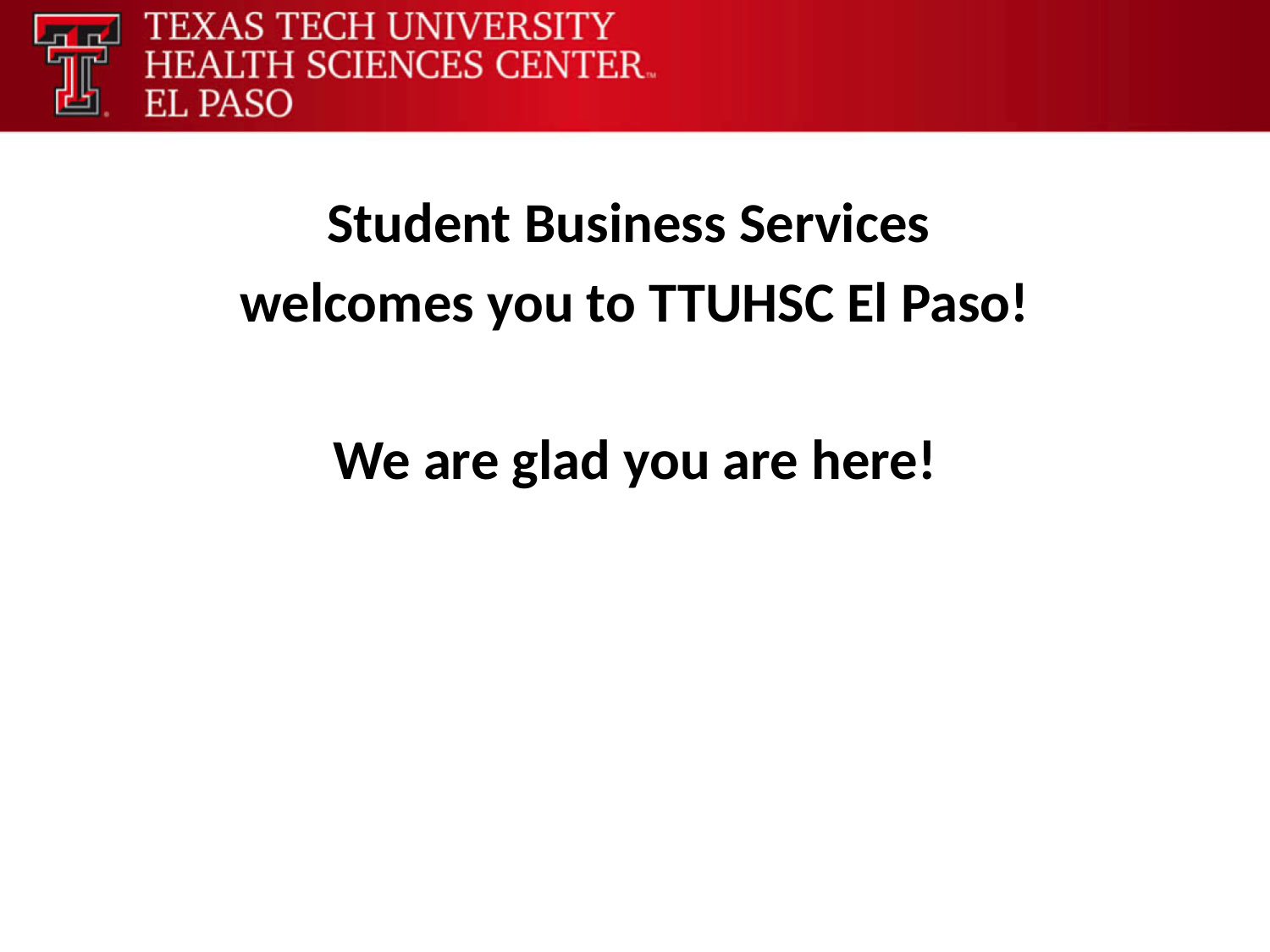

Student Business Services
welcomes you to TTUHSC El Paso!

We are glad you are here!